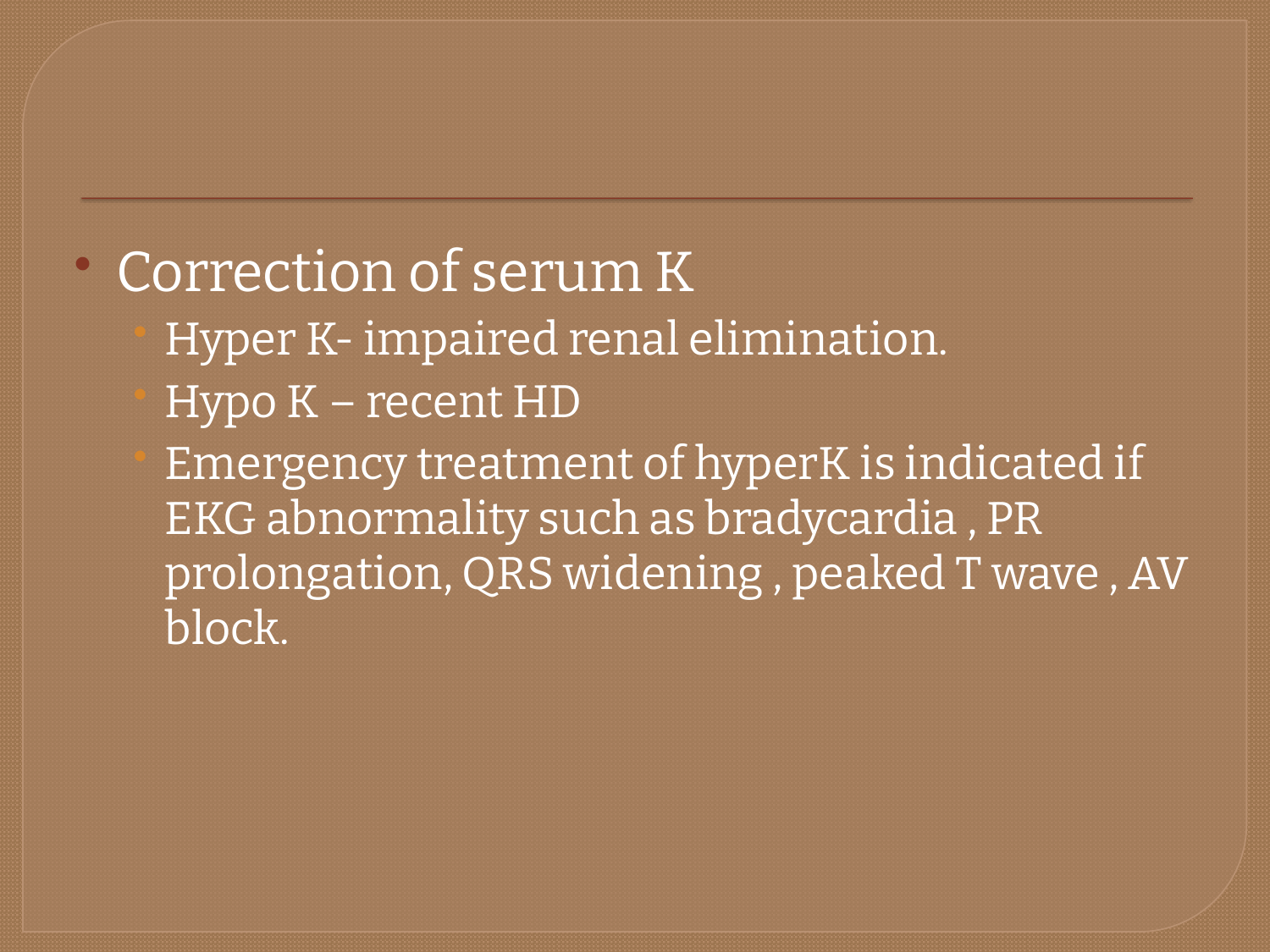

#
Correction of serum K
Hyper K- impaired renal elimination.
Hypo K – recent HD
Emergency treatment of hyperK is indicated if EKG abnormality such as bradycardia , PR prolongation, QRS widening , peaked T wave , AV block.